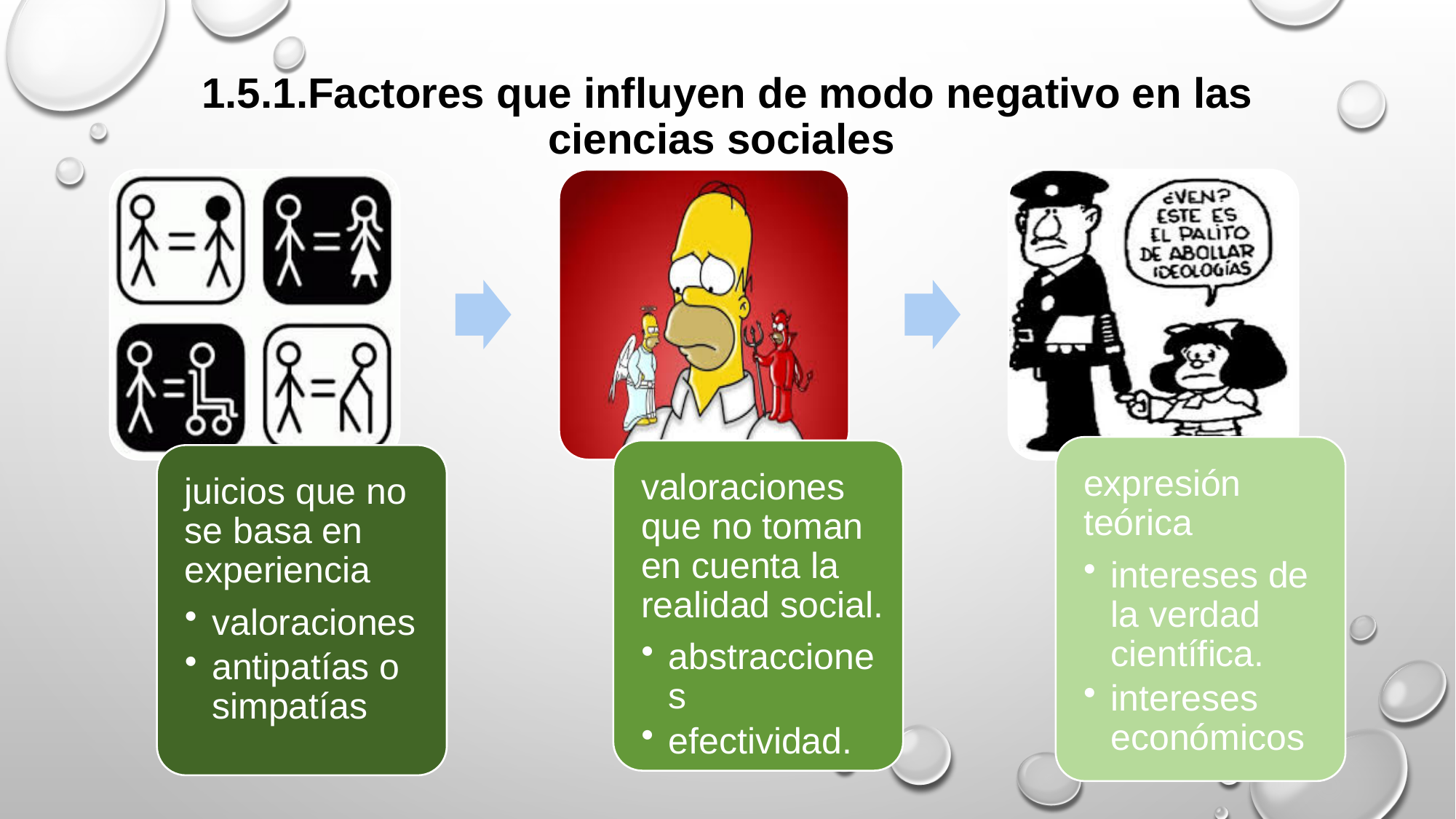

# 1.5.1.Factores que influyen de modo negativo en las ciencias sociales
juicios que no se basa en  experiencia
valoraciones
antipatías o simpatías

valoraciones  que no toman en cuenta la realidad social.
abstracciones
efectividad.

expresión teórica
intereses de la verdad científica.
intereses económicos